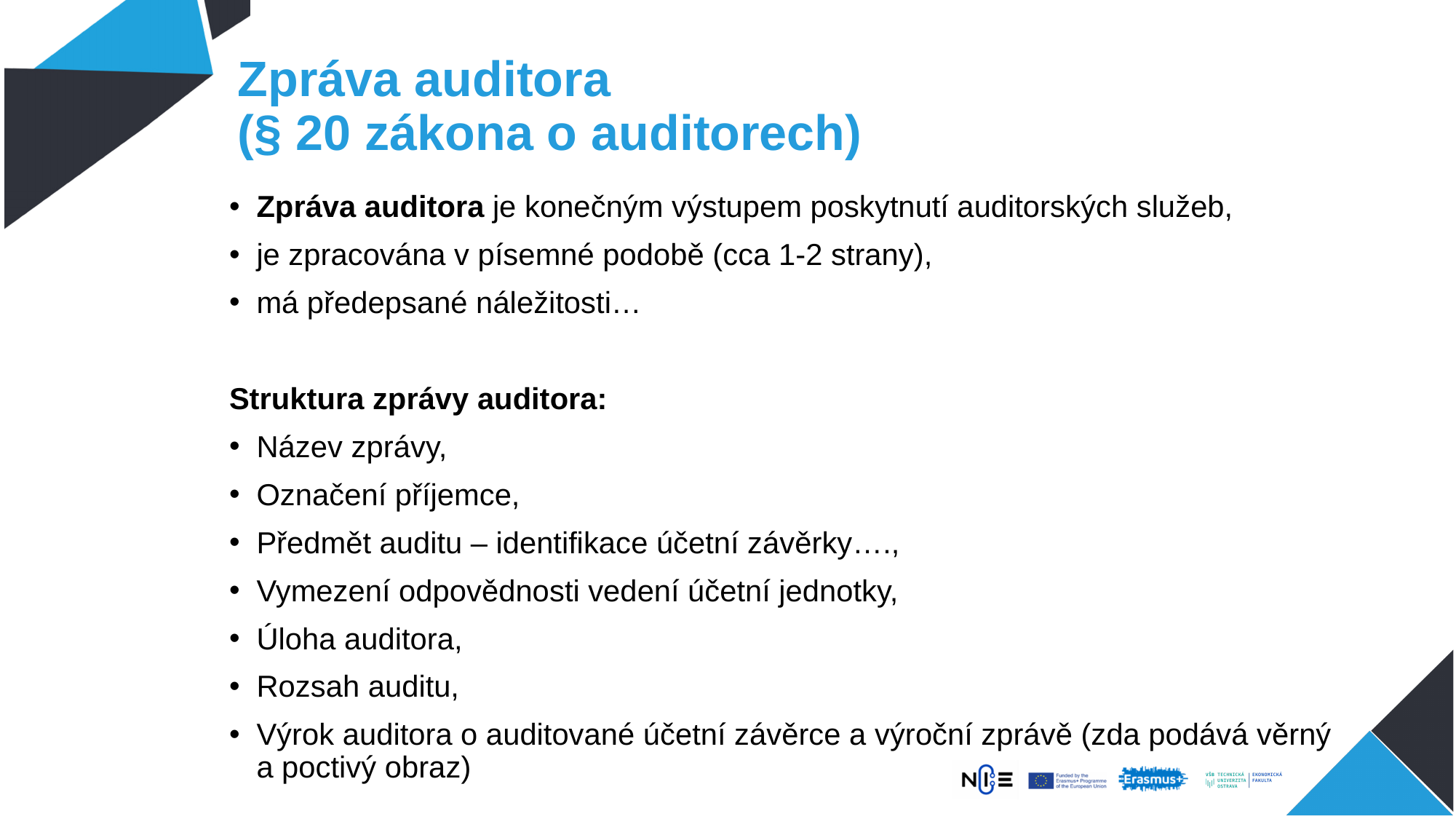

# Zpráva auditora (§ 20 zákona o auditorech)
Zpráva auditora je konečným výstupem poskytnutí auditorských služeb,
je zpracována v písemné podobě (cca 1-2 strany),
má předepsané náležitosti…

Struktura zprávy auditora:
Název zprávy,
Označení příjemce,
Předmět auditu – identifikace účetní závěrky….,
Vymezení odpovědnosti vedení účetní jednotky,
Úloha auditora,
Rozsah auditu,
Výrok auditora o auditované účetní závěrce a výroční zprávě (zda podává věrný a poctivý obraz)